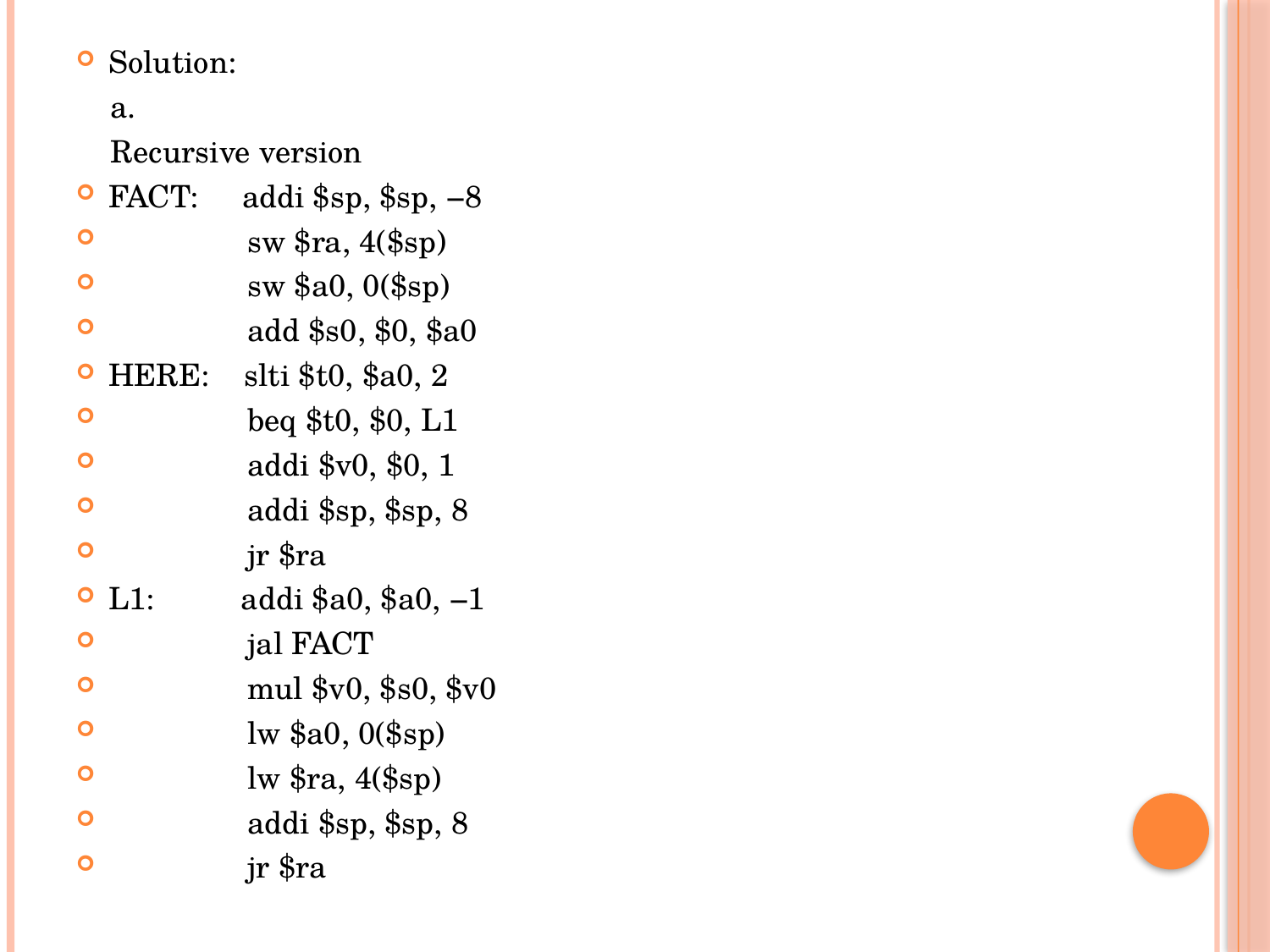

Solution:
    a.
    Recursive version
FACT:     addi $sp, $sp, −8
                sw $ra, 4($sp)
                sw $a0, 0($sp)
                add $s0, $0, $a0
HERE:    slti $t0, $a0, 2
                beq $t0, $0, L1
                addi $v0, $0, 1
                addi $sp, $sp, 8
                jr $ra
L1:          addi $a0, $a0, −1
                jal FACT
                mul $v0, $s0, $v0
                lw $a0, 0($sp)
                lw $ra, 4($sp)
                addi $sp, $sp, 8
                jr $ra